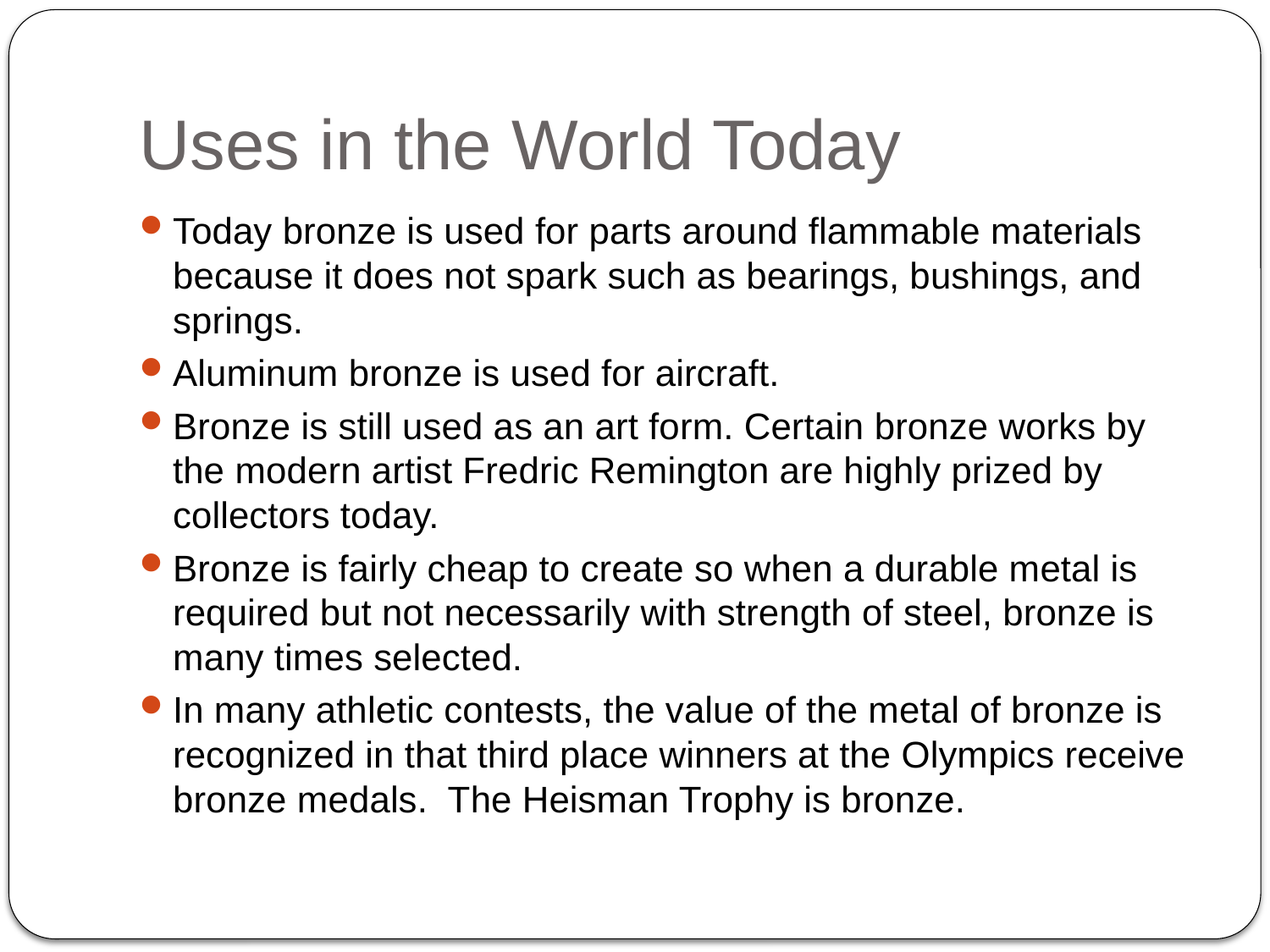

# Uses in the World Today
Today bronze is used for parts around flammable materials because it does not spark such as bearings, bushings, and springs.
Aluminum bronze is used for aircraft.
Bronze is still used as an art form. Certain bronze works by the modern artist Fredric Remington are highly prized by collectors today.
Bronze is fairly cheap to create so when a durable metal is required but not necessarily with strength of steel, bronze is many times selected.
In many athletic contests, the value of the metal of bronze is recognized in that third place winners at the Olympics receive bronze medals.  The Heisman Trophy is bronze.